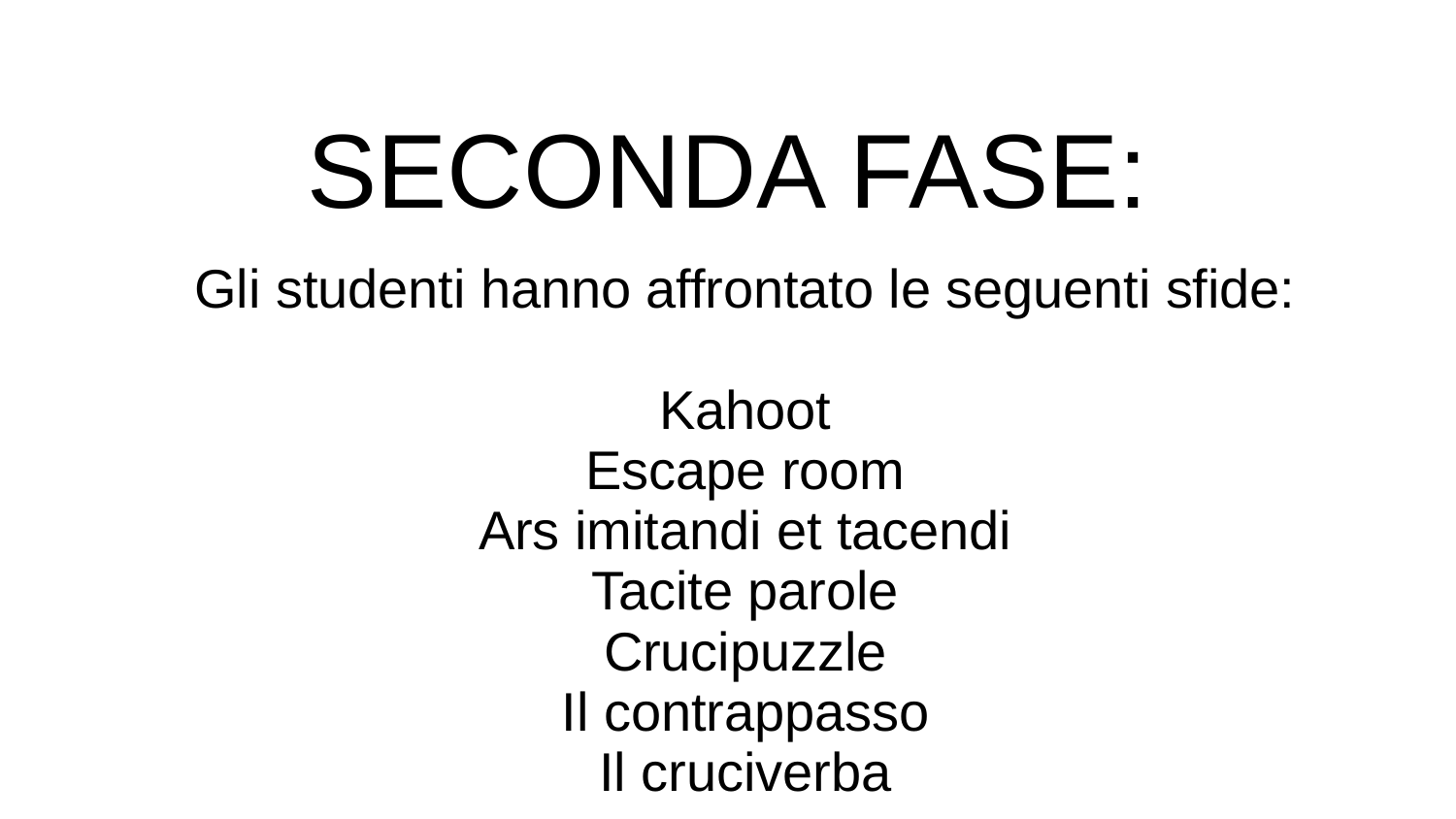

# SECONDA FASE:
Gli studenti hanno affrontato le seguenti sfide:

Kahoot
Escape room
Ars imitandi et tacendi
Tacite parole
Crucipuzzle
Il contrappasso
Il cruciverba